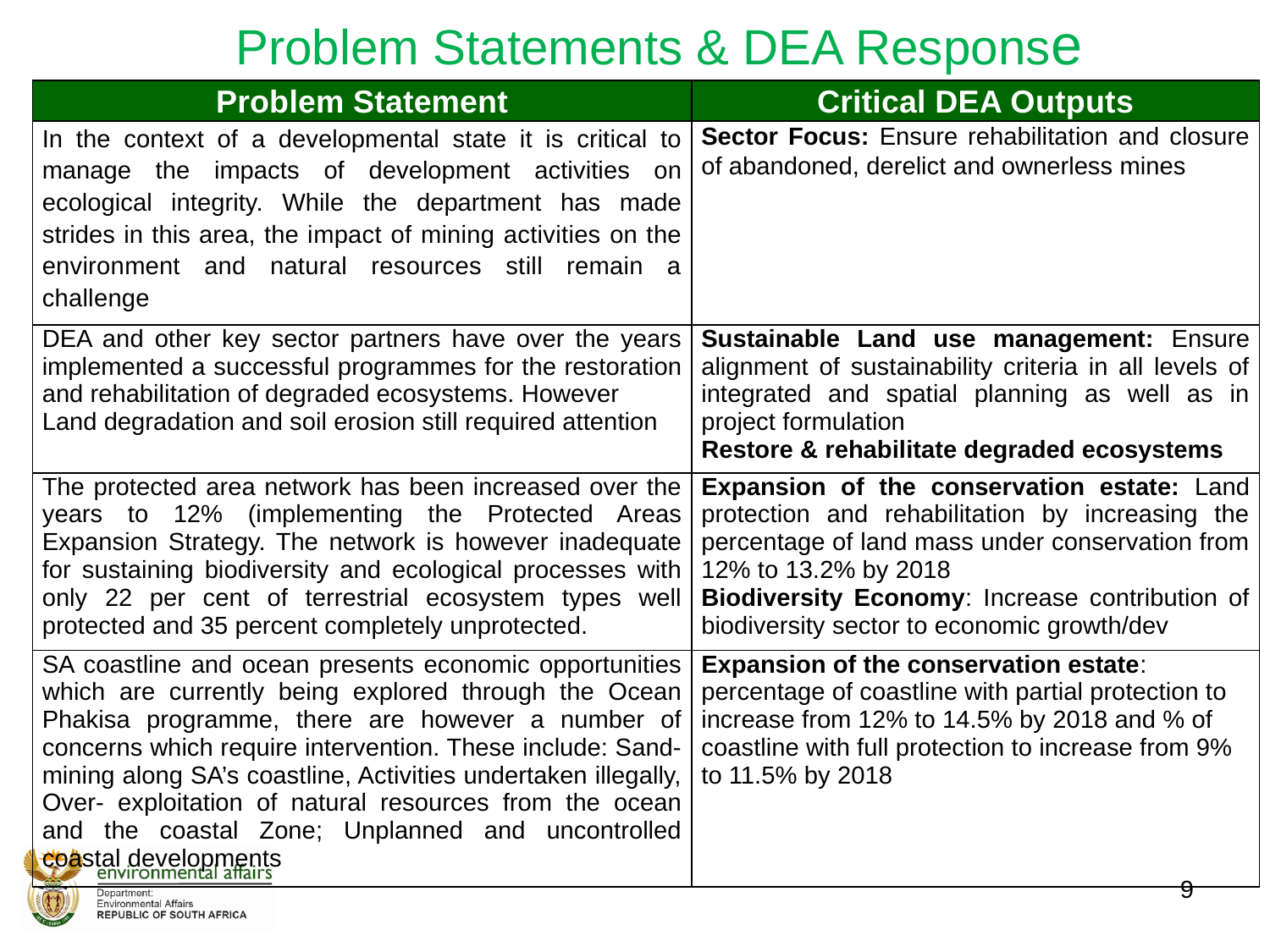

Problem Statements & DEA Response
| Problem Statement | Critical DEA Outputs |
| --- | --- |
| In the context of a developmental state it is critical to manage the impacts of development activities on ecological integrity. While the department has made strides in this area, the impact of mining activities on the environment and natural resources still remain a challenge | Sector Focus: Ensure rehabilitation and closure of abandoned, derelict and ownerless mines |
| DEA and other key sector partners have over the years implemented a successful programmes for the restoration and rehabilitation of degraded ecosystems. However Land degradation and soil erosion still required attention | Sustainable Land use management: Ensure alignment of sustainability criteria in all levels of integrated and spatial planning as well as in project formulation Restore & rehabilitate degraded ecosystems |
| The protected area network has been increased over the years to 12% (implementing the Protected Areas Expansion Strategy. The network is however inadequate for sustaining biodiversity and ecological processes with only 22 per cent of terrestrial ecosystem types well protected and 35 percent completely unprotected. | Expansion of the conservation estate: Land protection and rehabilitation by increasing the percentage of land mass under conservation from 12% to 13.2% by 2018 Biodiversity Economy: Increase contribution of biodiversity sector to economic growth/dev |
| SA coastline and ocean presents economic opportunities which are currently being explored through the Ocean Phakisa programme, there are however a number of concerns which require intervention. These include: Sand-mining along SA’s coastline, Activities undertaken illegally, Over- exploitation of natural resources from the ocean and the coastal Zone; Unplanned and uncontrolled coastal developments | Expansion of the conservation estate: percentage of coastline with partial protection to increase from 12% to 14.5% by 2018 and % of coastline with full protection to increase from 9% to 11.5% by 2018 |

9